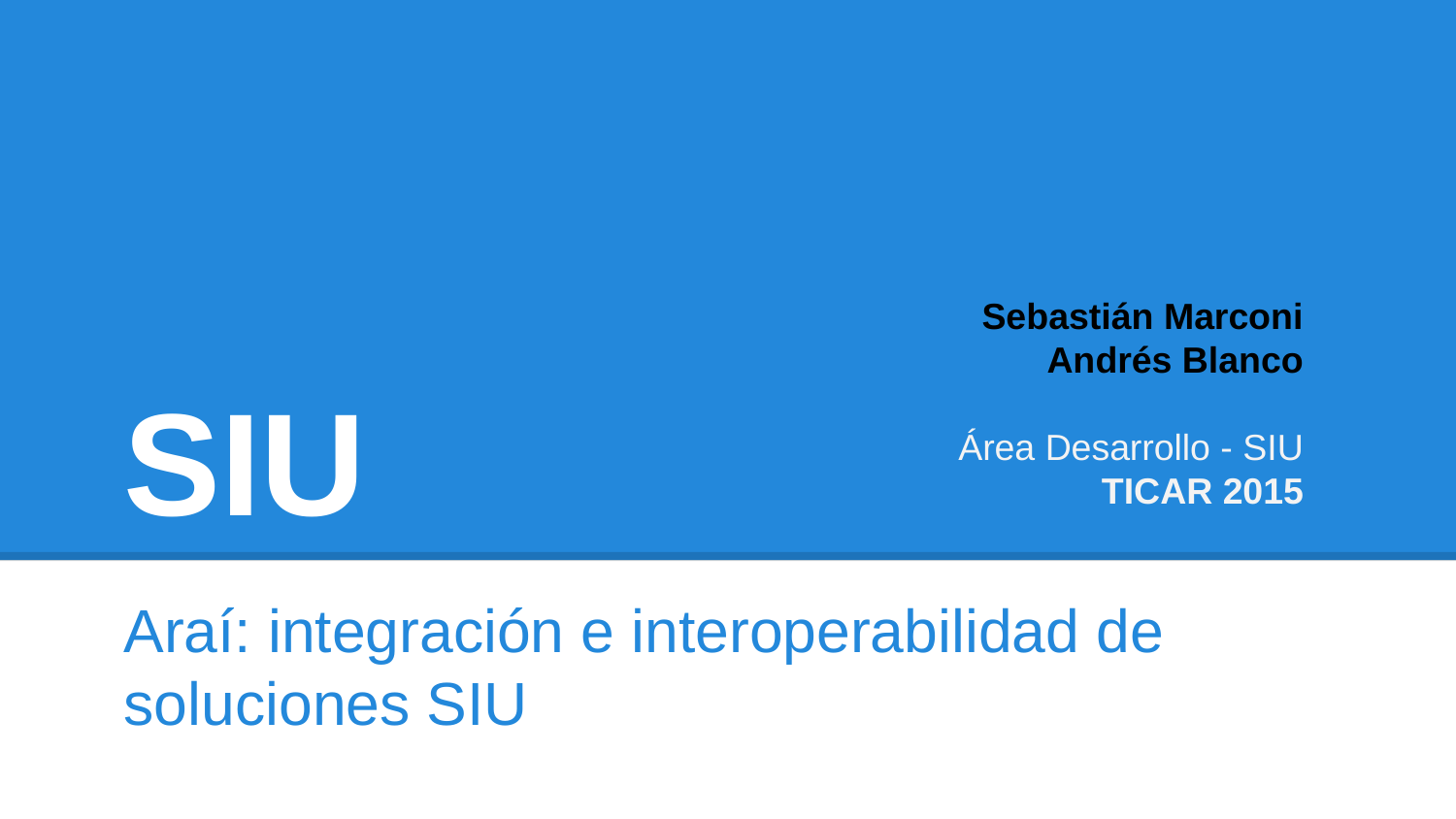

Sebastián Marconi
Andrés Blanco
Área Desarrollo - SIU
TICAR 2015
# SIU
Araí: integración e interoperabilidad de soluciones SIU